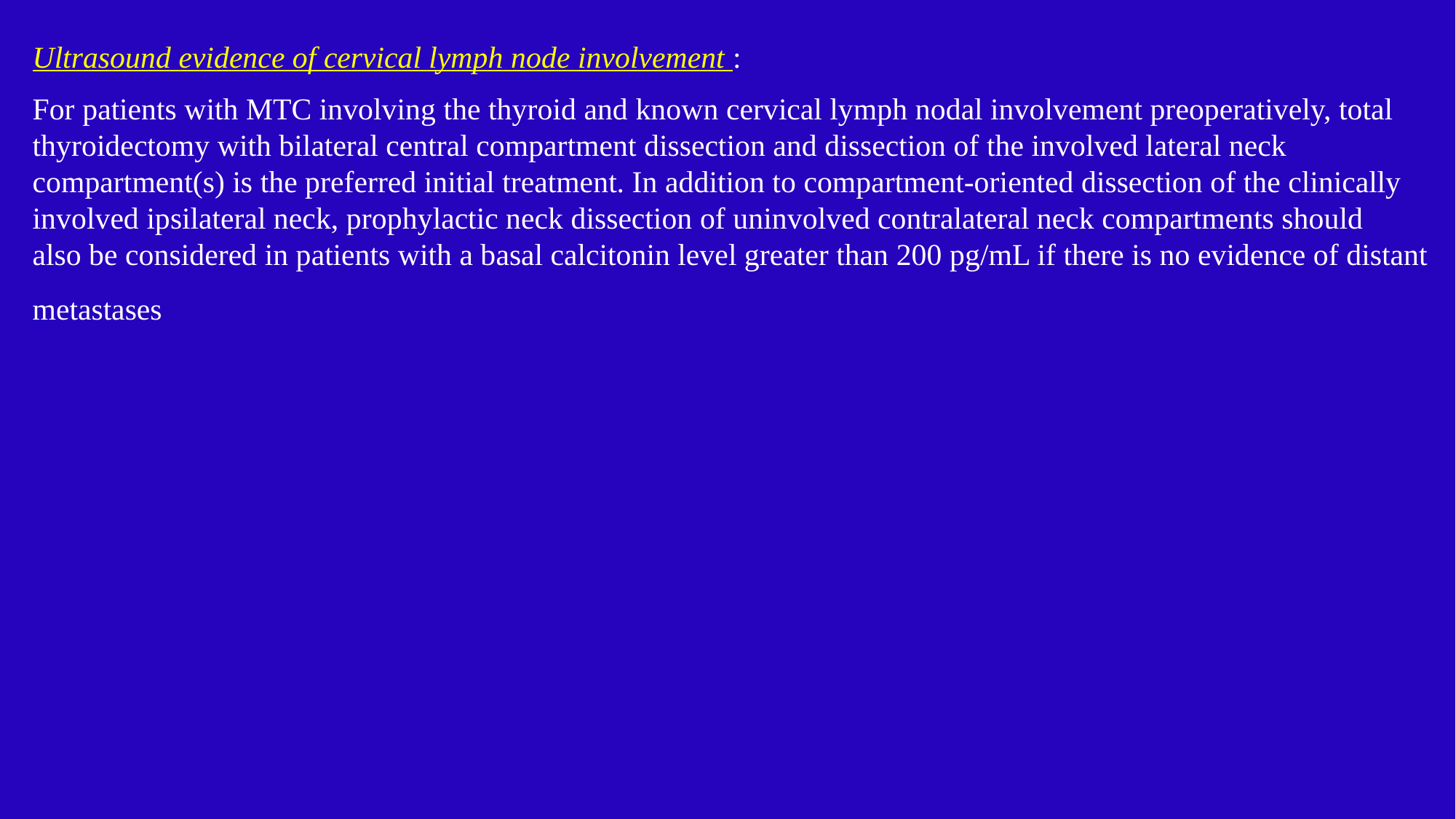

#
Ultrasound evidence of cervical lymph node involvement :
For patients with MTC involving the thyroid and known cervical lymph nodal involvement preoperatively, total thyroidectomy with bilateral central compartment dissection and dissection of the involved lateral neck compartment(s) is the preferred initial treatment. In addition to compartment-oriented dissection of the clinically involved ipsilateral neck, prophylactic neck dissection of uninvolved contralateral neck compartments should
also be considered in patients with a basal calcitonin level greater than 200 pg/mL if there is no evidence of distant metastases